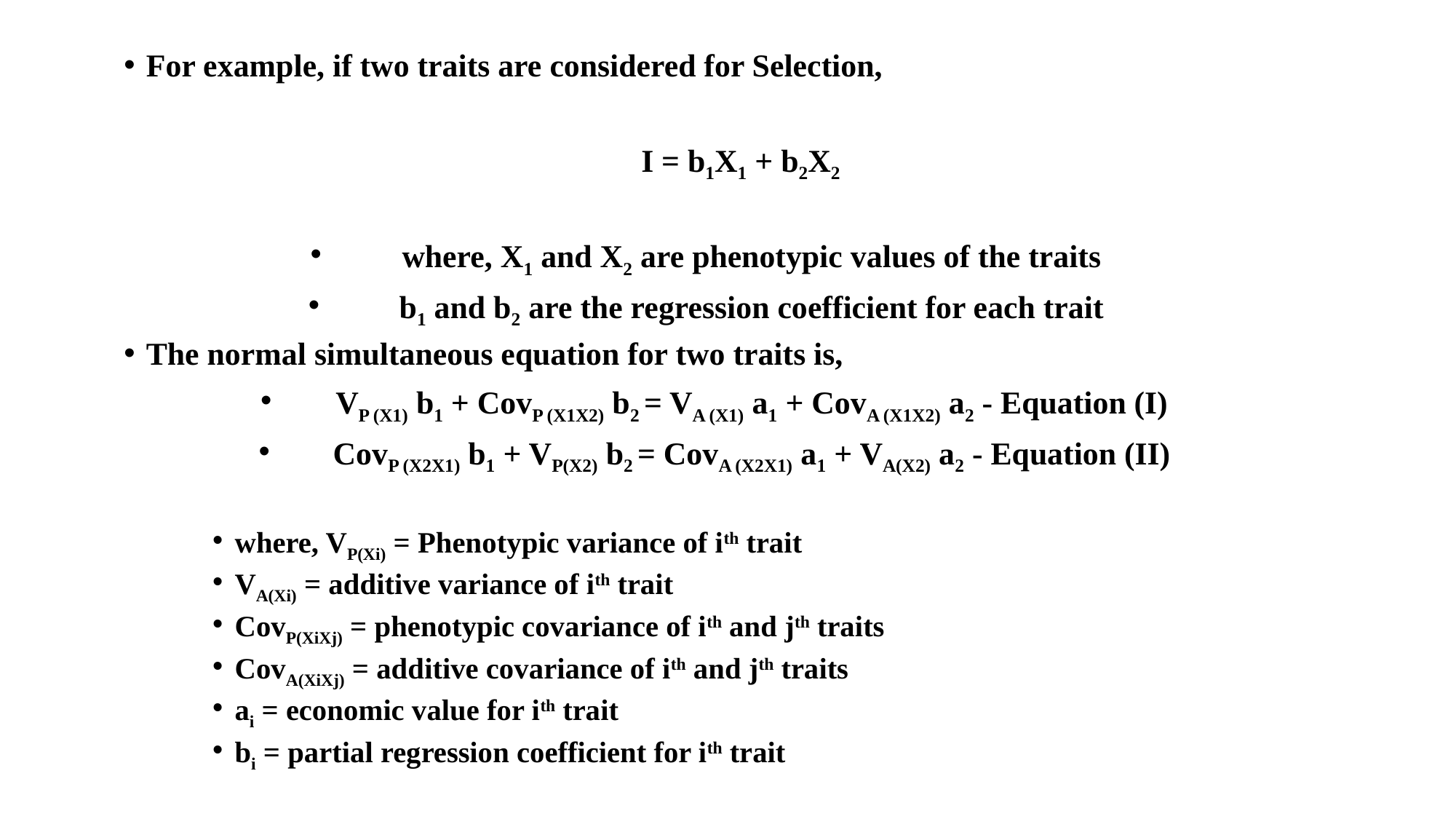

For example, if two traits are considered for Selection,

I = b1X1 + b2X2

where, X1 and X2 are phenotypic values of the traits
b1 and b2 are the regression coefficient for each trait
The normal simultaneous equation for two traits is,
VP (X1) b1 + CovP (X1X2) b2 = VA (X1) a1 + CovA (X1X2) a2 - Equation (I)
CovP (X2X1) b1 + VP(X2) b2 = CovA (X2X1) a1 + VA(X2) a2 - Equation (II)

where, VP(Xi) = Phenotypic variance of ith trait
VA(Xi) = additive variance of ith trait
CovP(XiXj) = phenotypic covariance of ith and jth traits
CovA(XiXj) = additive covariance of ith and jth traits
ai = economic value for ith trait
bi = partial regression coefficient for ith trait